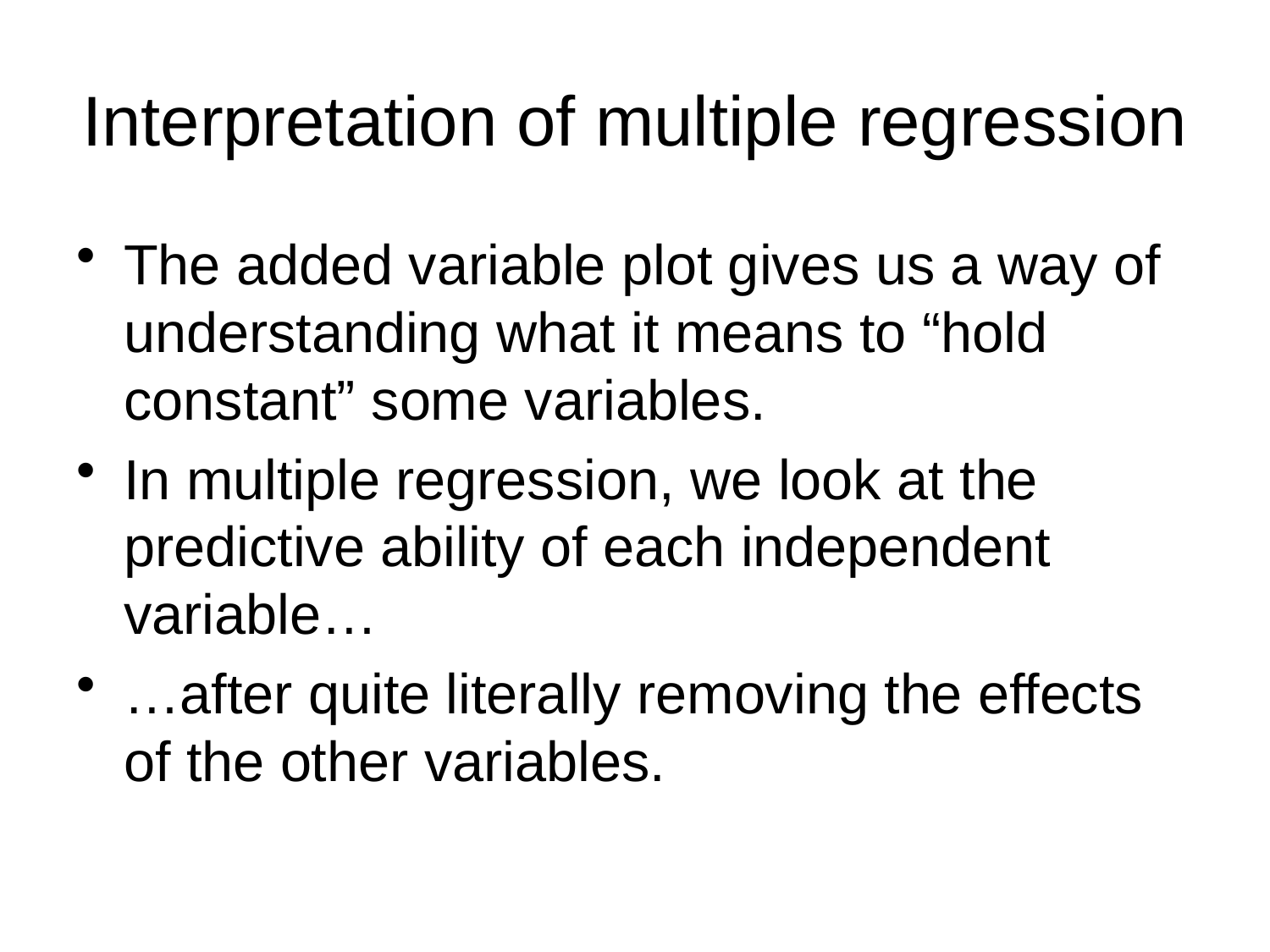

# Interpretation of multiple regression
The added variable plot gives us a way of understanding what it means to “hold constant” some variables.
In multiple regression, we look at the predictive ability of each independent variable…
…after quite literally removing the effects of the other variables.